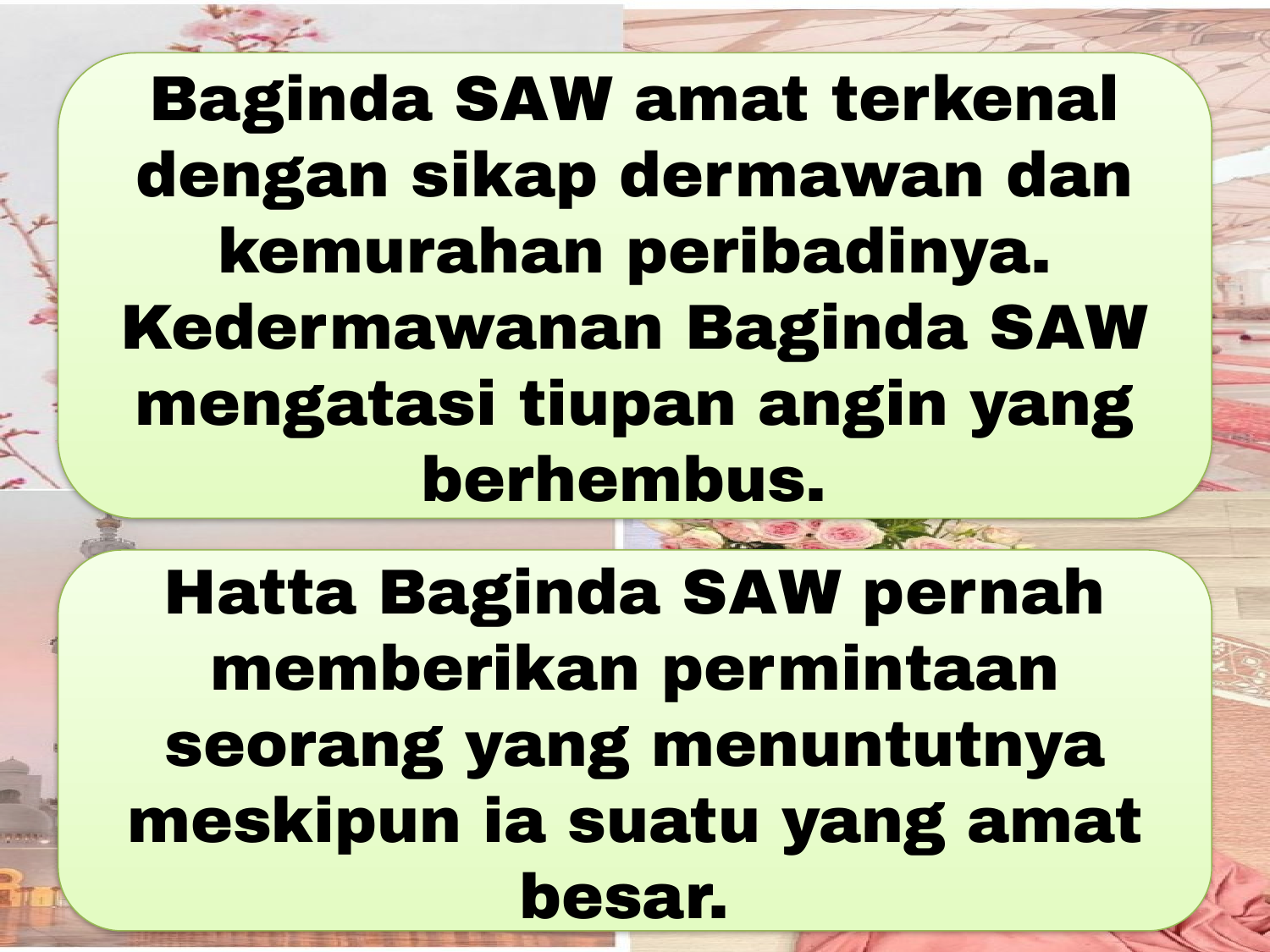

Baginda SAW amat terkenal dengan sikap dermawan dan kemurahan peribadinya. Kedermawanan Baginda SAW mengatasi tiupan angin yang berhembus.
Hatta Baginda SAW pernah memberikan permintaan seorang yang menuntutnya meskipun ia suatu yang amat besar.